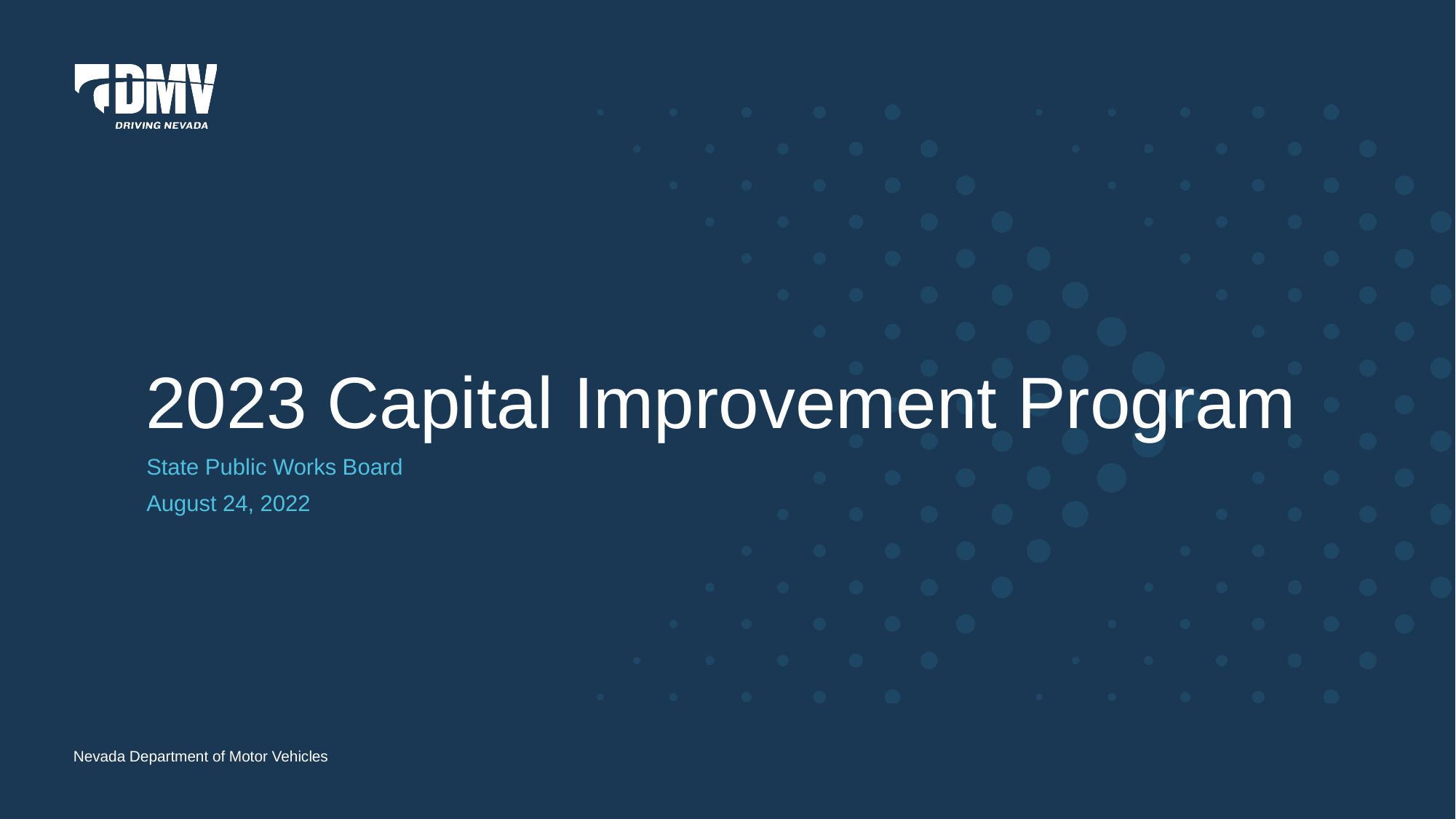

# 2023 Capital Improvement Program
State Public Works Board
August 24, 2022